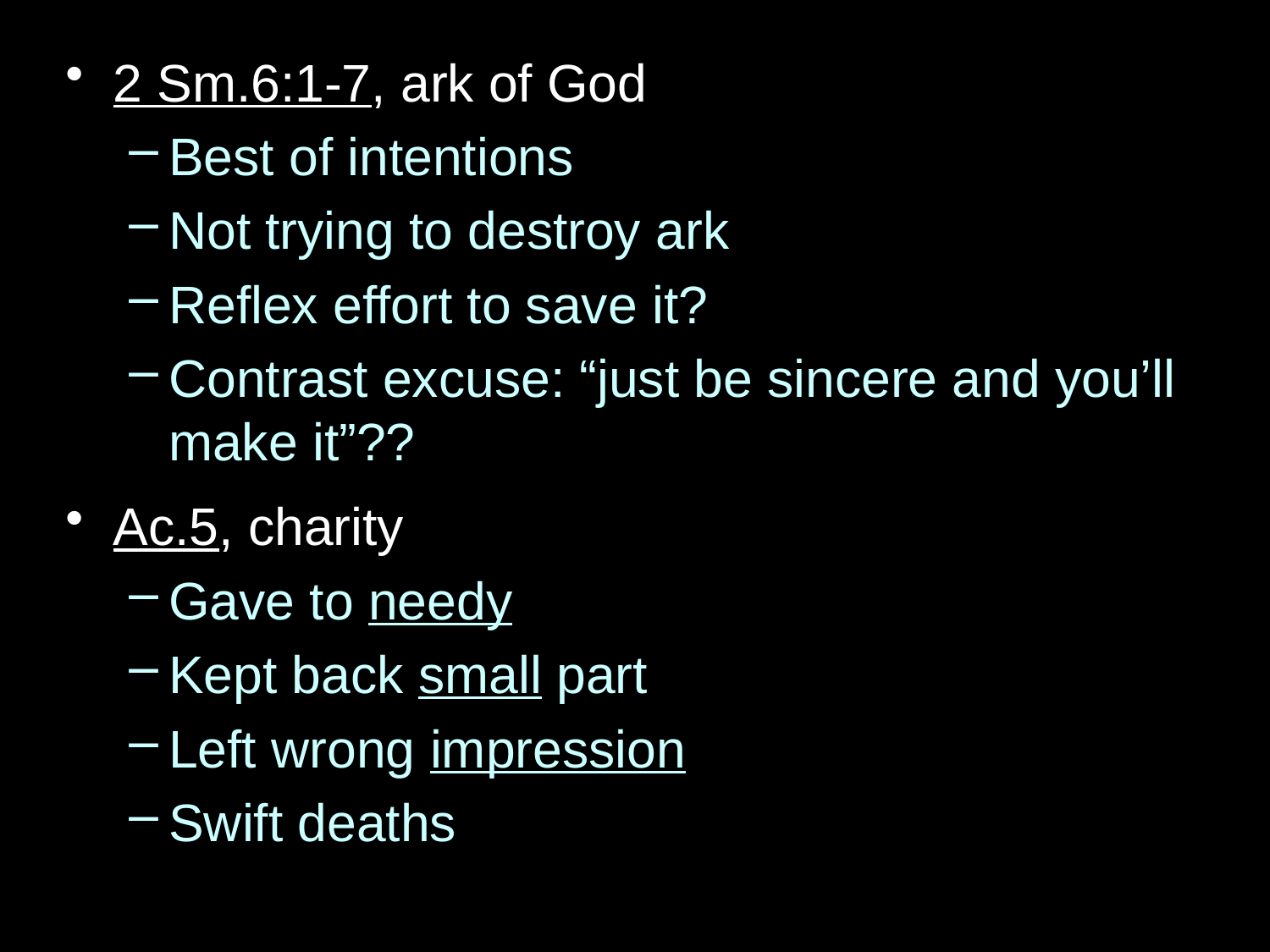

2 Sm.6:1-7, ark of God
Best of intentions
Not trying to destroy ark
Reflex effort to save it?
Contrast excuse: “just be sincere and you’ll make it”??
Ac.5, charity
Gave to needy
Kept back small part
Left wrong impression
Swift deaths